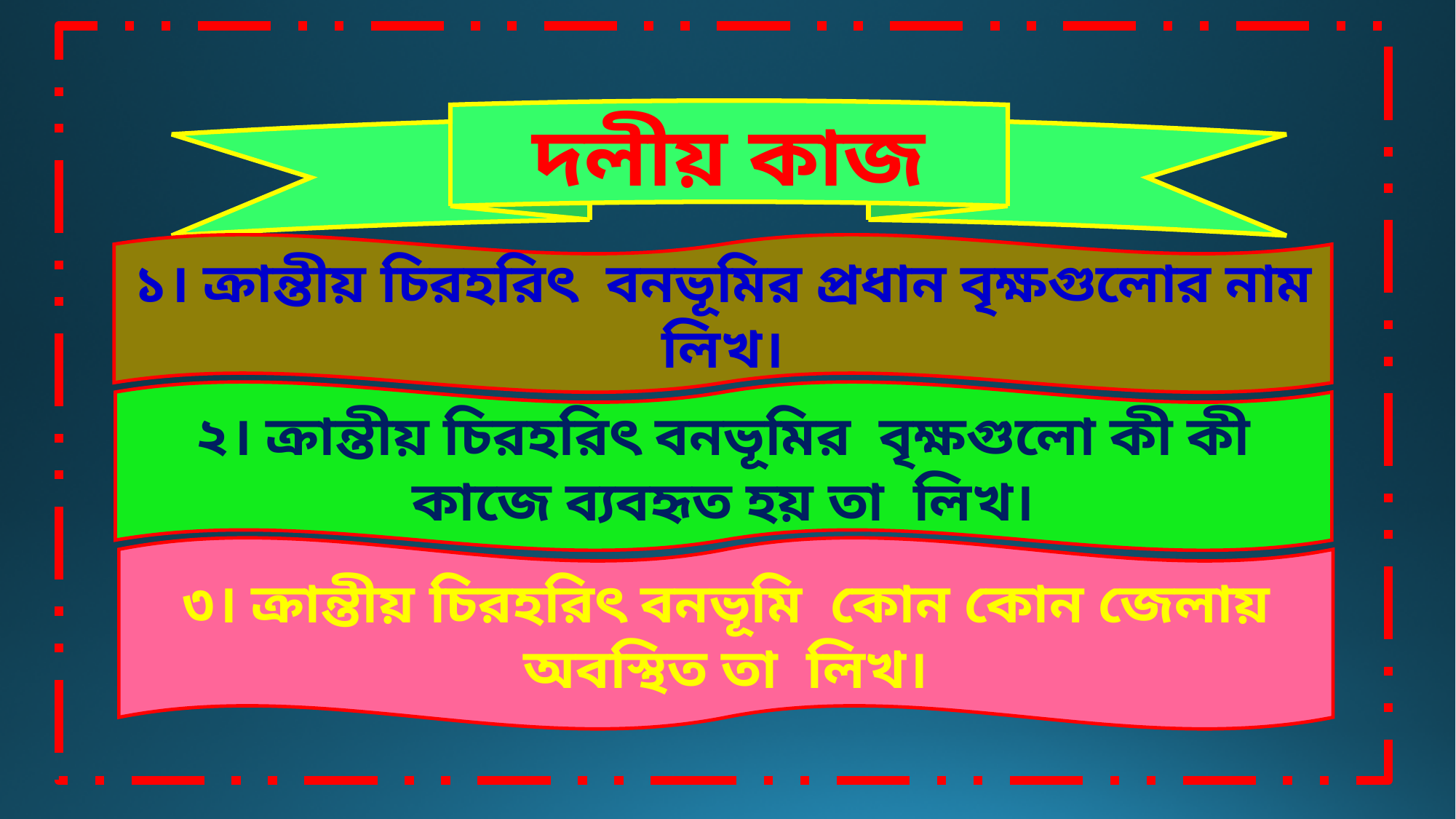

দলীয় কাজ
১। ক্রান্তীয় চিরহরিৎ  বনভূমির প্রধান বৃক্ষগুলোর নাম লিখ।
২। ক্রান্তীয় চিরহরিৎ বনভূমির  বৃক্ষগুলো কী কী কাজে ব্যবহৃত হয় তা  লিখ।
৩। ক্রান্তীয় চিরহরিৎ বনভূমি  কোন কোন জেলায় অবস্থিত তা  লিখ।